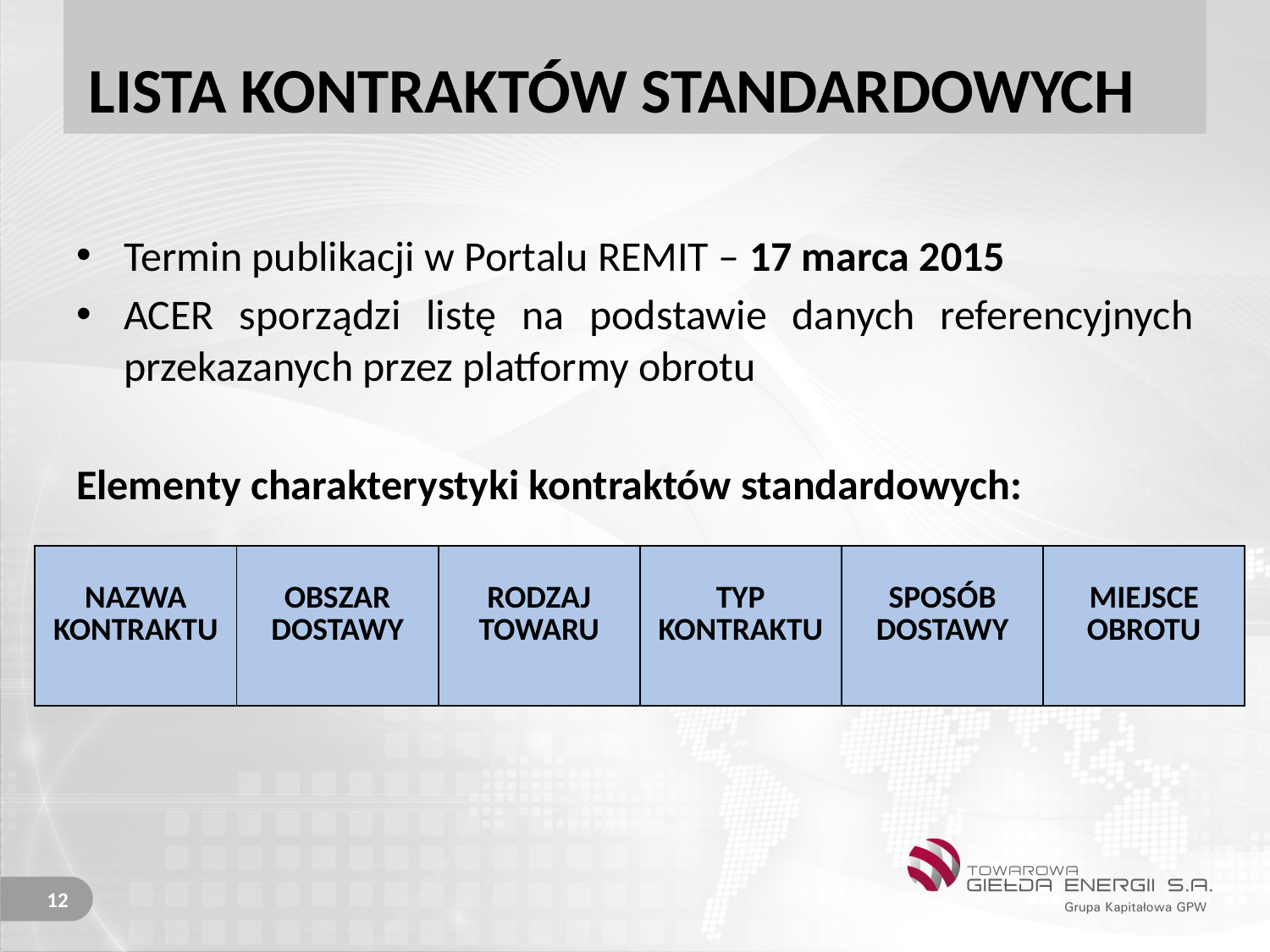

# LISTA KONTRAKTÓW STANDARDOWYCH
Termin publikacji w Portalu REMIT – 17 marca 2015
ACER sporządzi listę na podstawie danych referencyjnych przekazanych przez platformy obrotu

Elementy charakterystyki kontraktów standardowych:

| NAZWA KONTRAKTU | OBSZAR DOSTAWY | RODZAJ TOWARU | TYP KONTRAKTU | SPOSÓB DOSTAWY | MIEJSCE OBROTU |
| --- | --- | --- | --- | --- | --- |
12